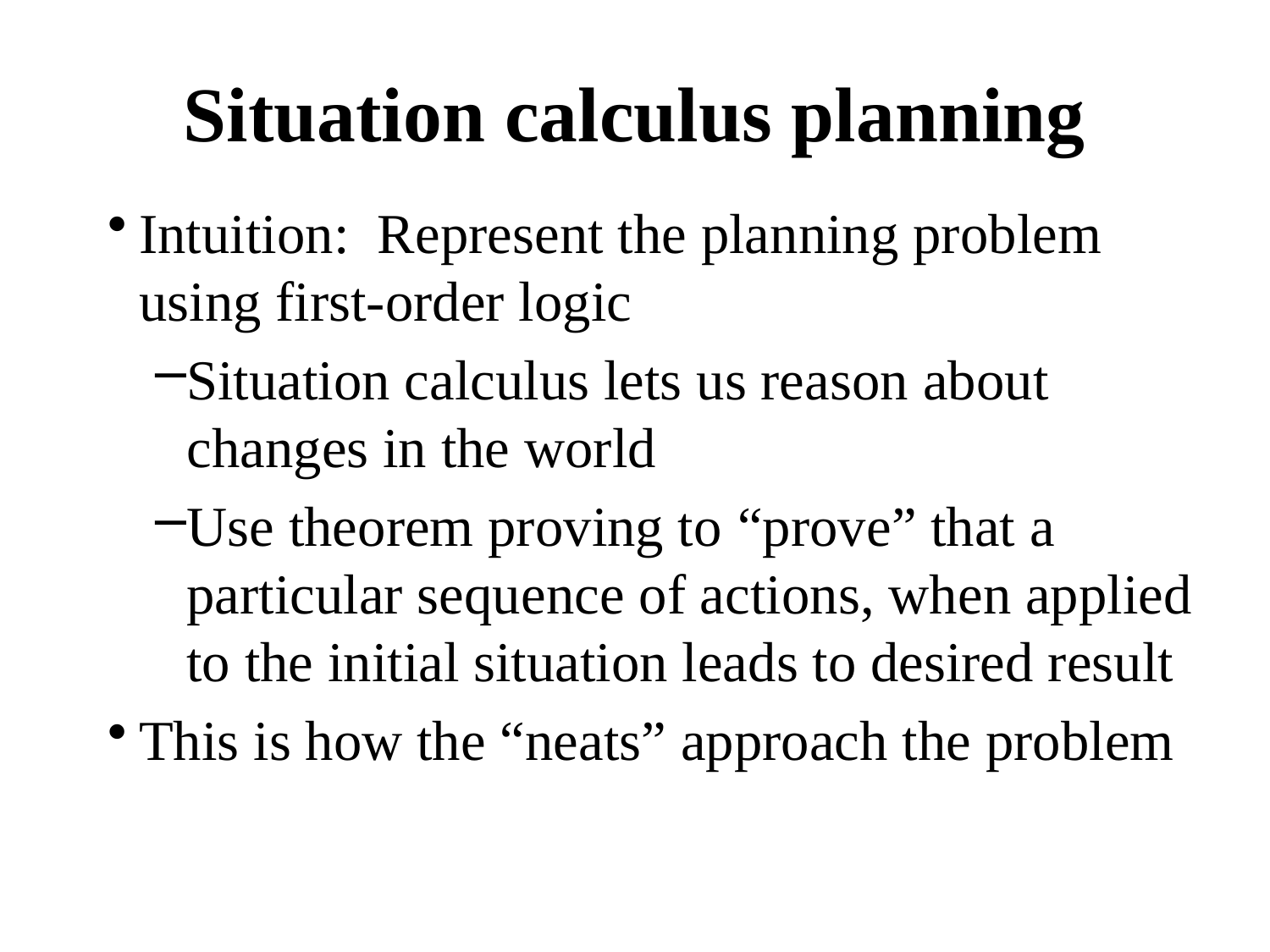

# Situation calculus planning
Intuition:  Represent the planning problem using first-order logic
Situation calculus lets us reason about changes in the world
Use theorem proving to “prove” that a particular sequence of actions, when applied to the initial situation leads to desired result
This is how the “neats” approach the problem